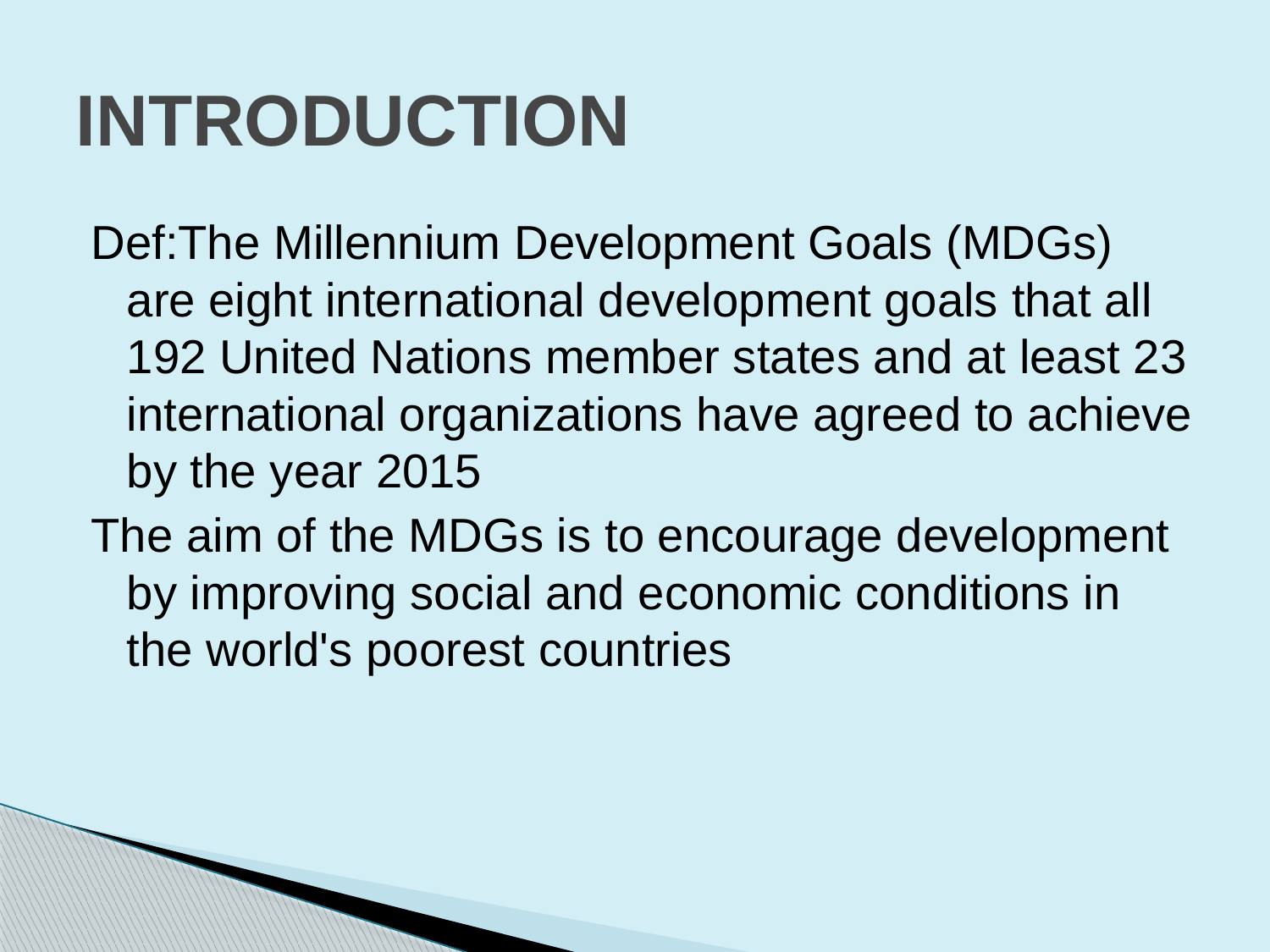

# INTRODUCTION
Def:The Millennium Development Goals (MDGs) are eight international development goals that all 192 United Nations member states and at least 23 international organizations have agreed to achieve by the year 2015
The aim of the MDGs is to encourage development by improving social and economic conditions in the world's poorest countries